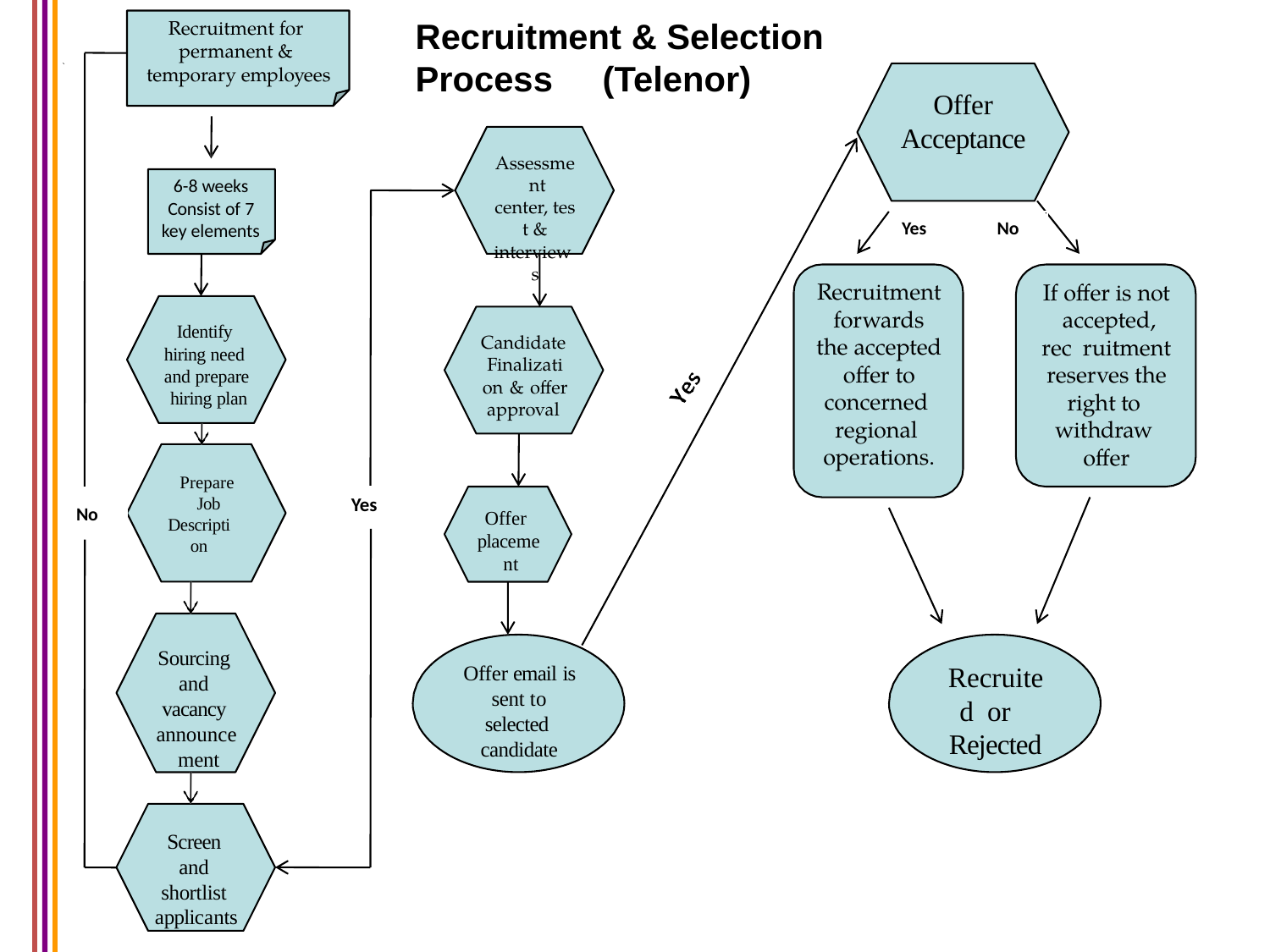

# Recruitment & Selection Process
Recruitment for  permanent &  temporary employees

(Telenor)

Offer
Acceptance

Assessme  nt
center, tes  t &  interview  s

6-8 weeks
Consist of 7  key elements

Yes
No

Recruitment  forwards  the accepted  offer to  concerned  regional  operations.
If offer is not  accepted, rec  ruitment  reserves the  right to  withdraw  offer

Identify  hiring need  and prepare  hiring plan
Candidate  Finalizati  on & offer  approval

Prepare  Job
Description

Yes

No
Offer  placeme  nt

Sourcing  and  vacancy  announce  ment
Recruited  or    Rejected
Offer email is  sent to  selected  candidate

Screen  and  shortlist  applicants